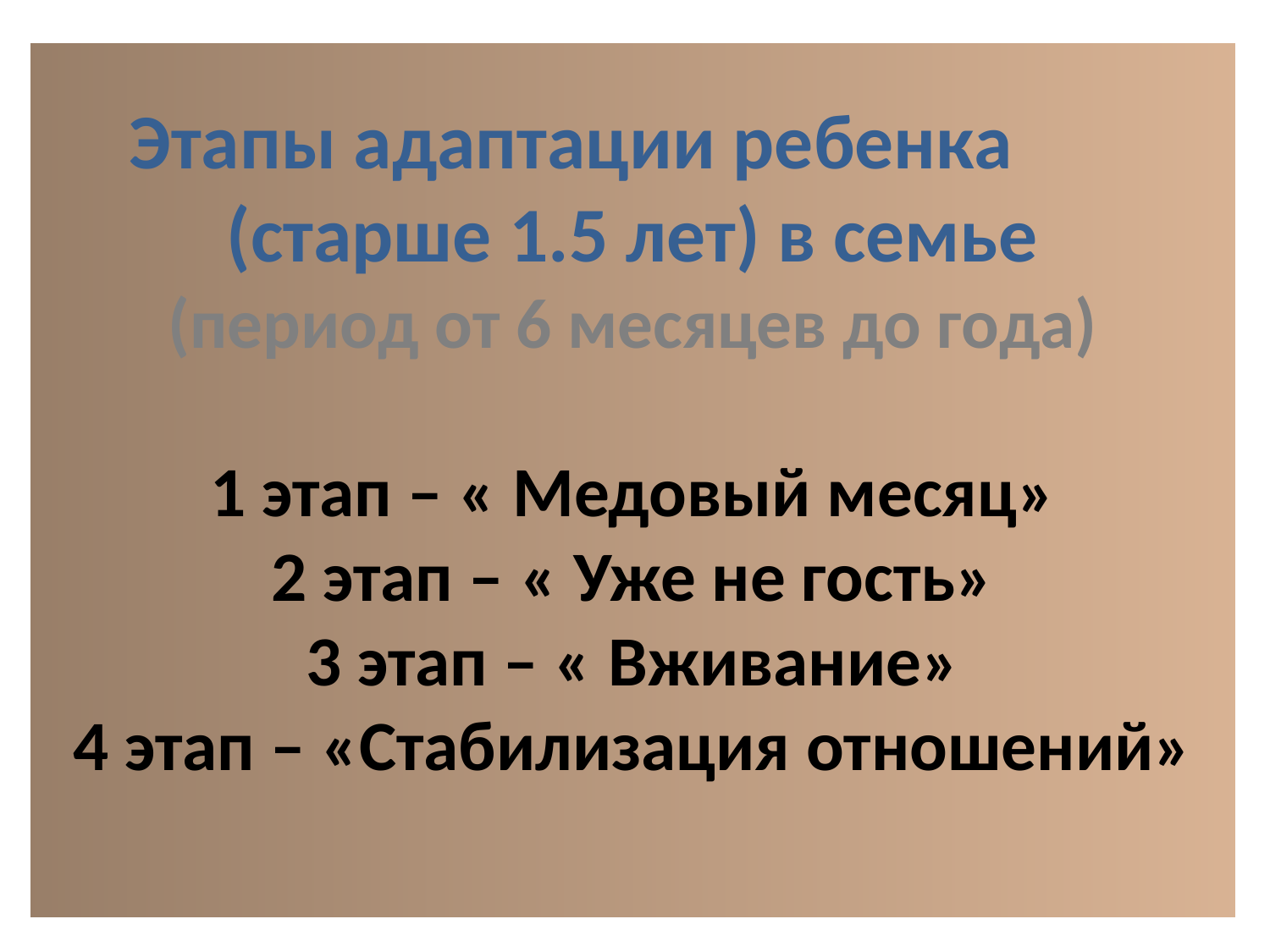

# Этапы адаптации ребенка         (старше 1.5 лет) в семье (период от 6 месяцев до года) 1 этап – « Медовый месяц» 2 этап – « Уже не гость» 3 этап – « Вживание» 4 этап – «Стабилизация отношений»